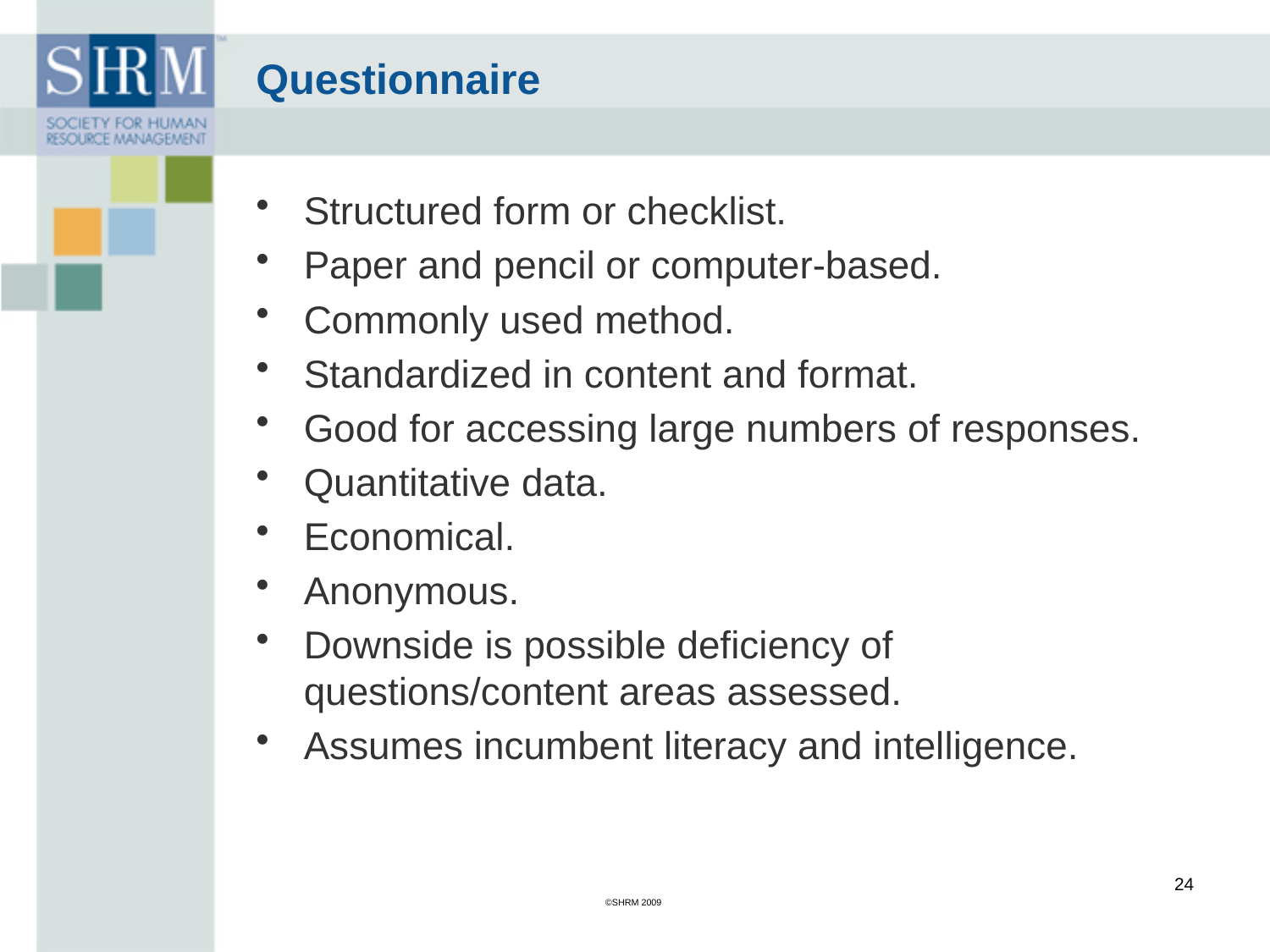

Questionnaire
Structured form or checklist.
Paper and pencil or computer-based.
Commonly used method.
Standardized in content and format.
Good for accessing large numbers of responses.
Quantitative data.
Economical.
Anonymous.
Downside is possible deficiency of questions/content areas assessed.
Assumes incumbent literacy and intelligence.
24
©SHRM 2009